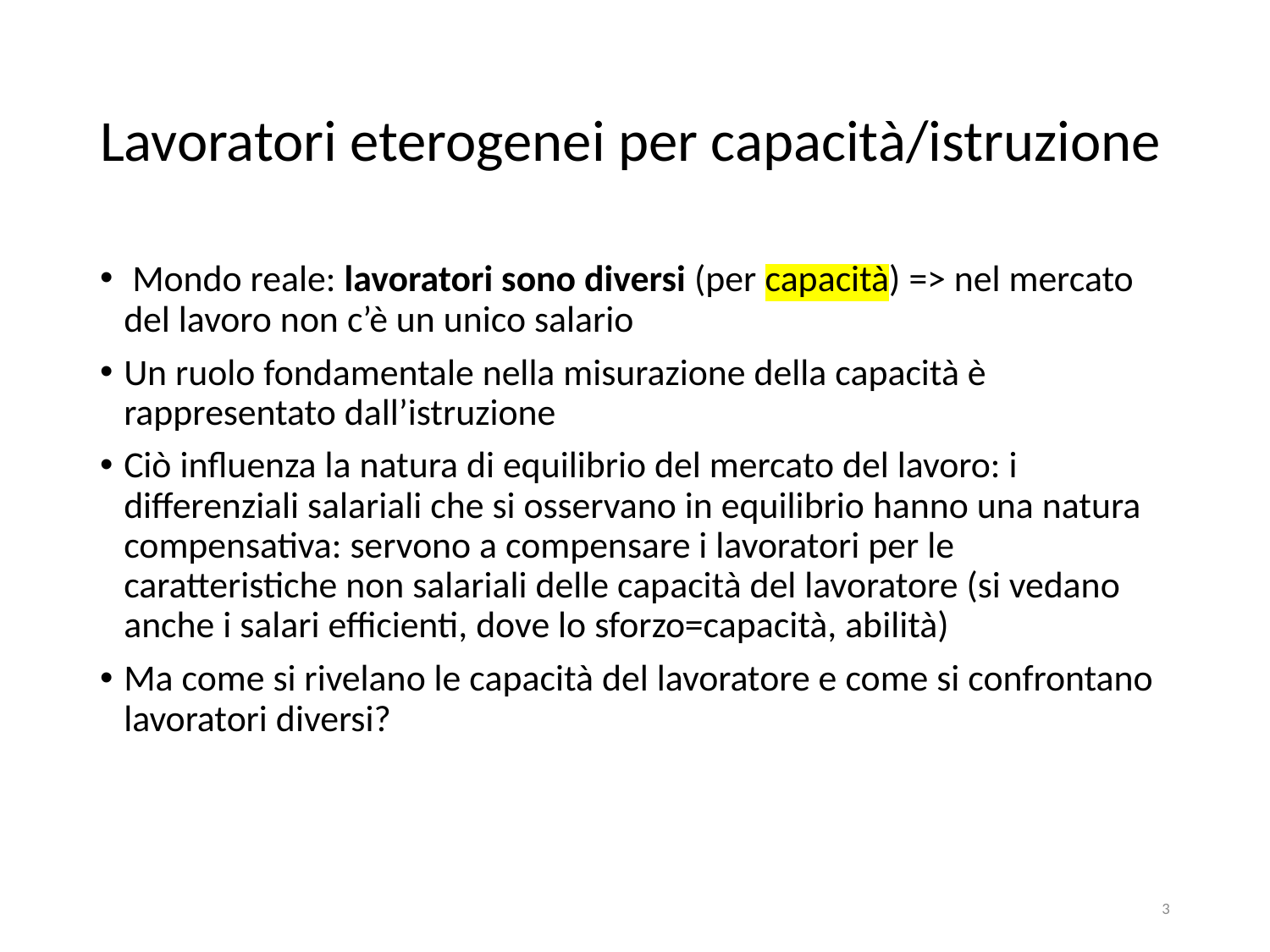

# Lavoratori eterogenei per capacità/istruzione
 Mondo reale: lavoratori sono diversi (per capacità) => nel mercato del lavoro non c’è un unico salario
Un ruolo fondamentale nella misurazione della capacità è rappresentato dall’istruzione
Ciò influenza la natura di equilibrio del mercato del lavoro: i differenziali salariali che si osservano in equilibrio hanno una natura compensativa: servono a compensare i lavoratori per le caratteristiche non salariali delle capacità del lavoratore (si vedano anche i salari efficienti, dove lo sforzo=capacità, abilità)
Ma come si rivelano le capacità del lavoratore e come si confrontano lavoratori diversi?
3